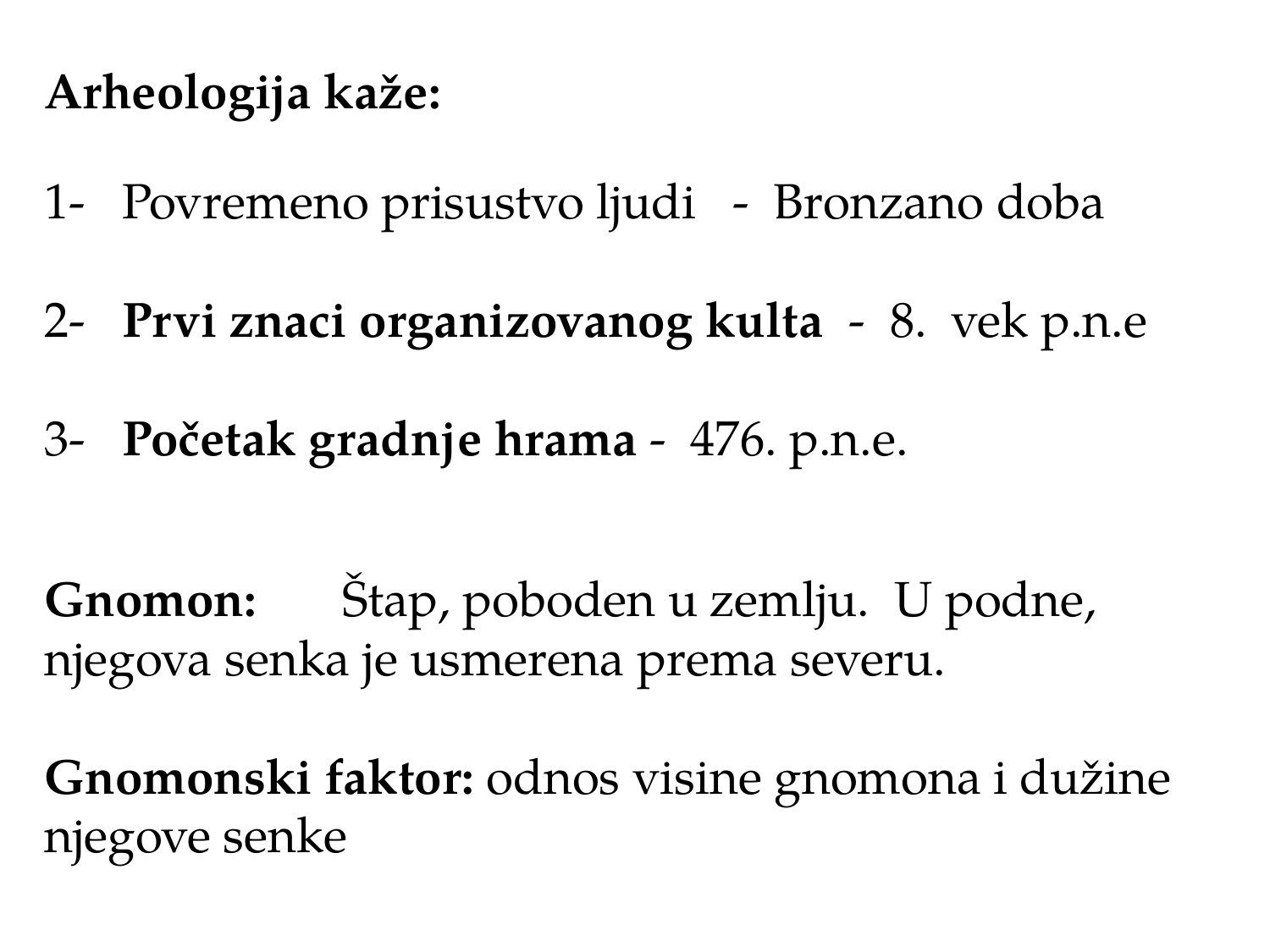

Arheologija kaže:

1-   Povremeno prisustvo ljudi   -  Bronzano doba

2-   Prvi znaci organizovanog kulta  -  8.  vek p.n.e

3-   Početak gradnje hrama -  476. p.n.e.

Gnomon:       Štap, poboden u zemlju.  U podne, njegova senka je usmerena prema severu.

Gnomonski faktor: odnos visine gnomona i dužine njegove senke